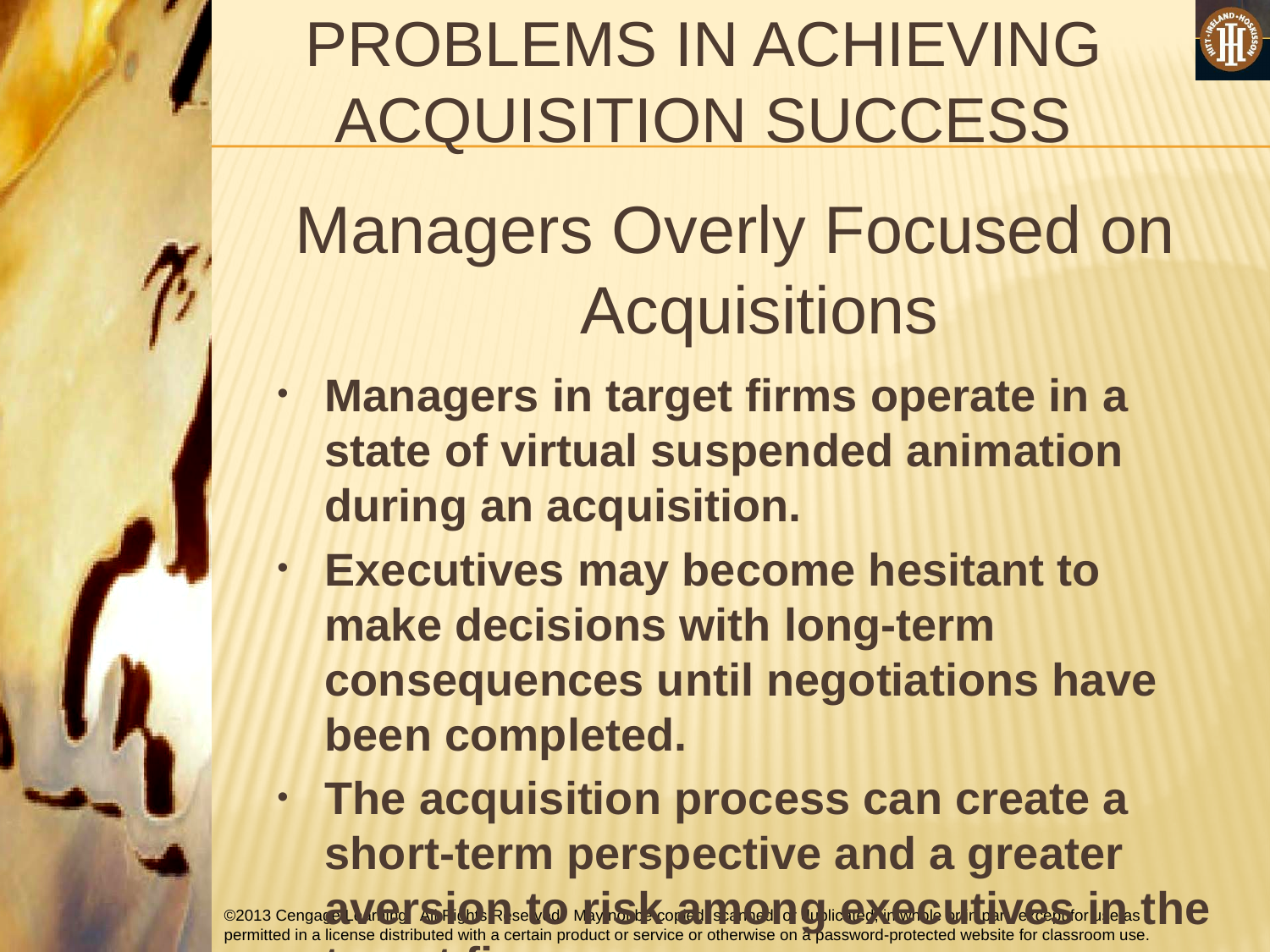

# PROBLEMS IN ACHIEVING ACQUISITION SUCCESS

Managers Overly Focused on Acquisitions

Managers in target firms operate in a state of virtual suspended animation during an acquisition.
Executives may become hesitant to make decisions with long-term consequences until negotiations have been completed.
The acquisition process can create a short-term perspective and a greater aversion to risk among executives in the target firm.